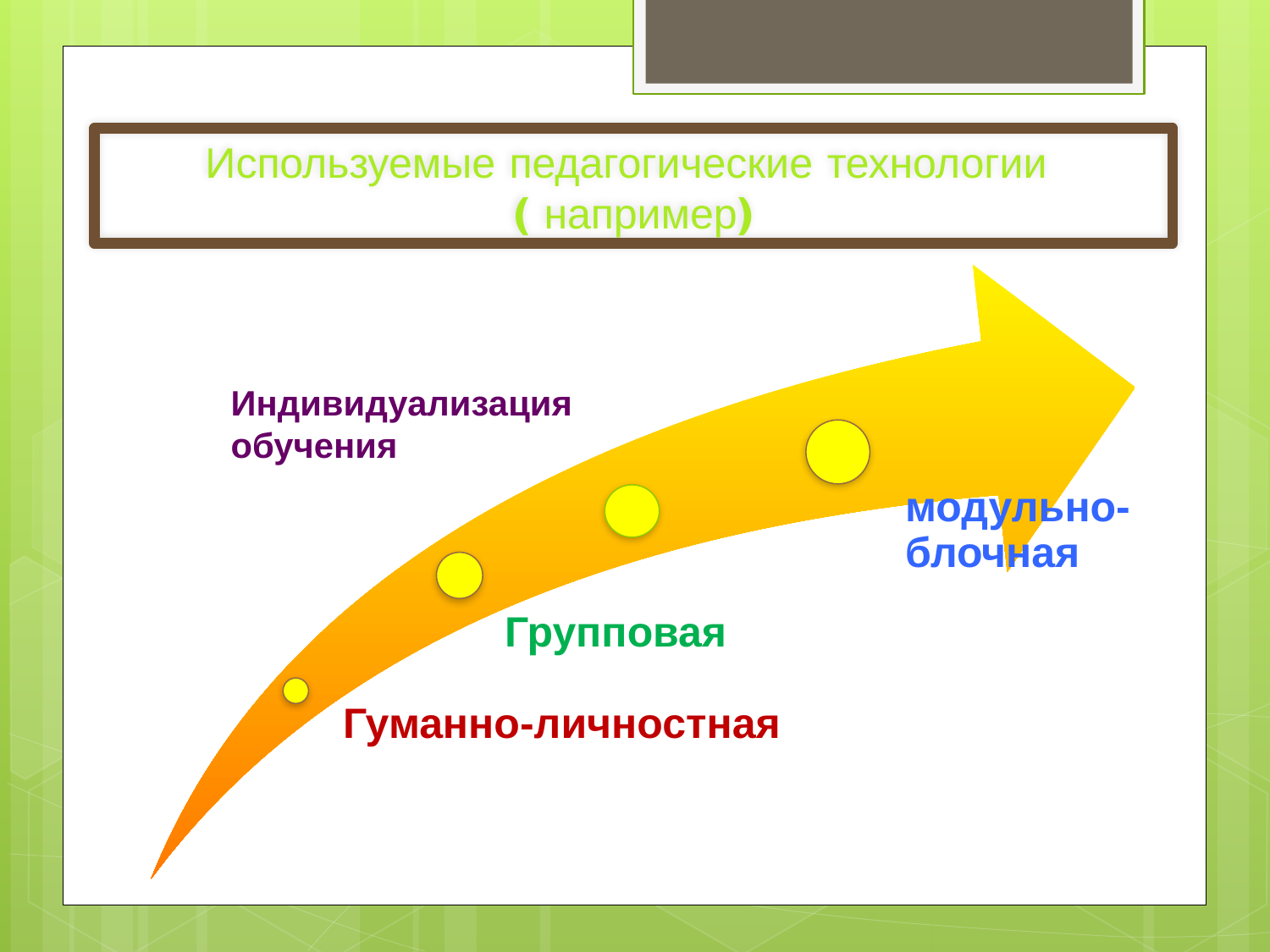

# Используемые педагогические технологии  ( например)
Гуманно-личностная
Групповая
модульно-блочная
Индивидуализация обучения